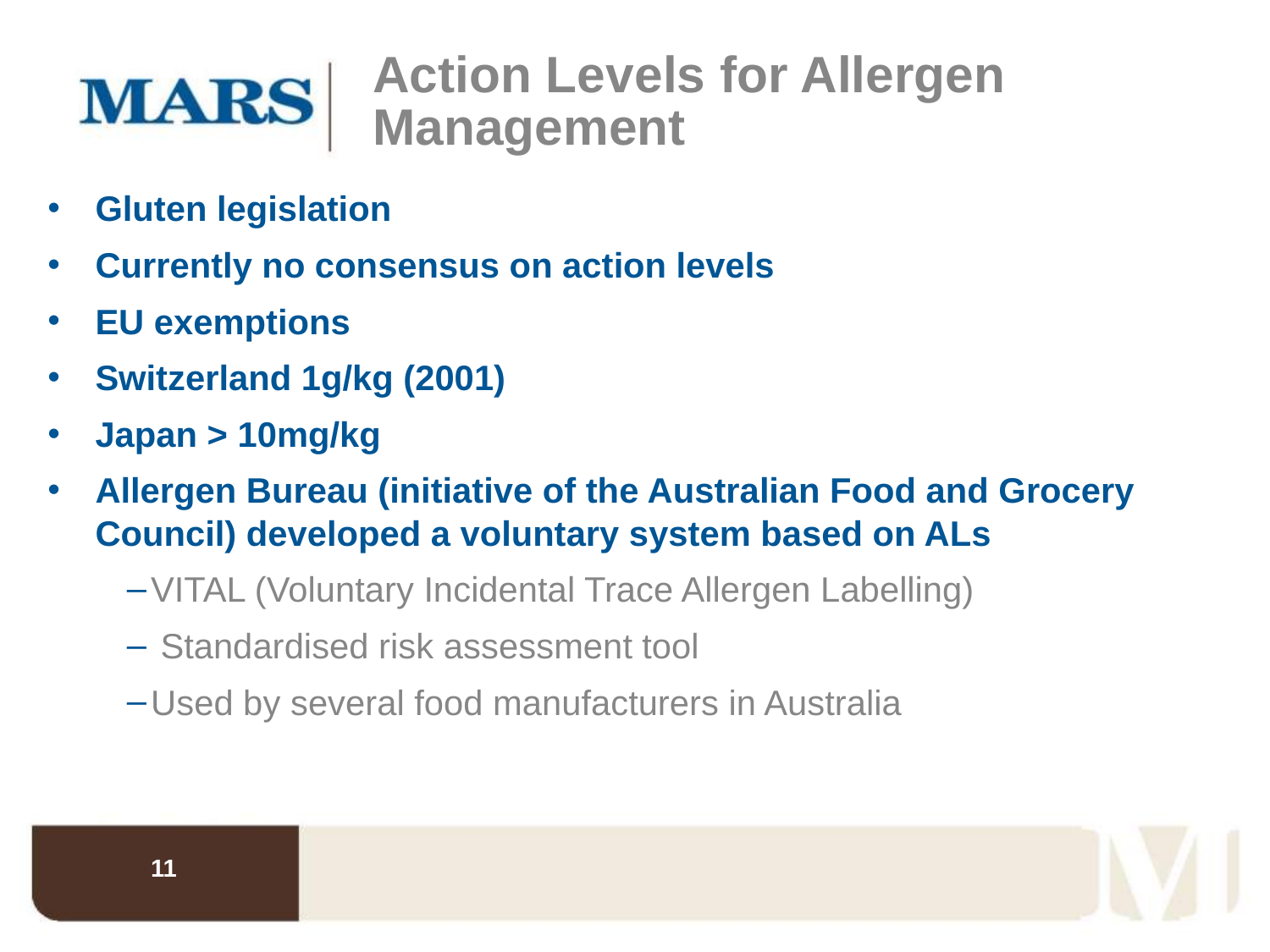

# Action Levels for Allergen Management
Gluten legislation
Currently no consensus on action levels
EU exemptions
Switzerland 1g/kg (2001)
Japan > 10mg/kg
Allergen Bureau (initiative of the Australian Food and Grocery Council) developed a voluntary system based on ALs
VITAL (Voluntary Incidental Trace Allergen Labelling)
 Standardised risk assessment tool
Used by several food manufacturers in Australia